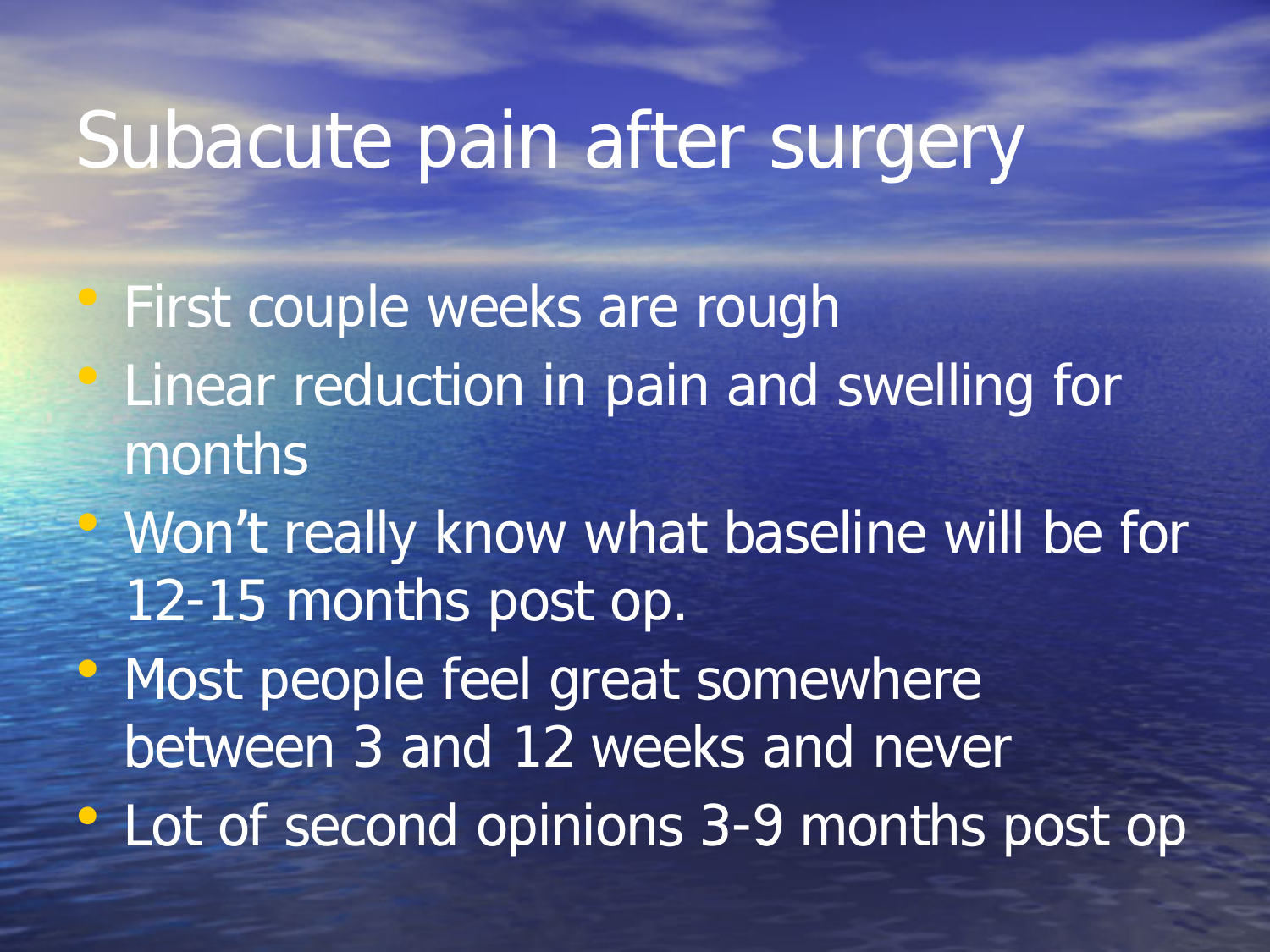

# Subacute pain after surgery
First couple weeks are rough
Linear reduction in pain and swelling for months
Won’t really know what baseline will be for 12-15 months post op.
Most people feel great somewhere between 3 and 12 weeks and never
Lot of second opinions 3-9 months post op